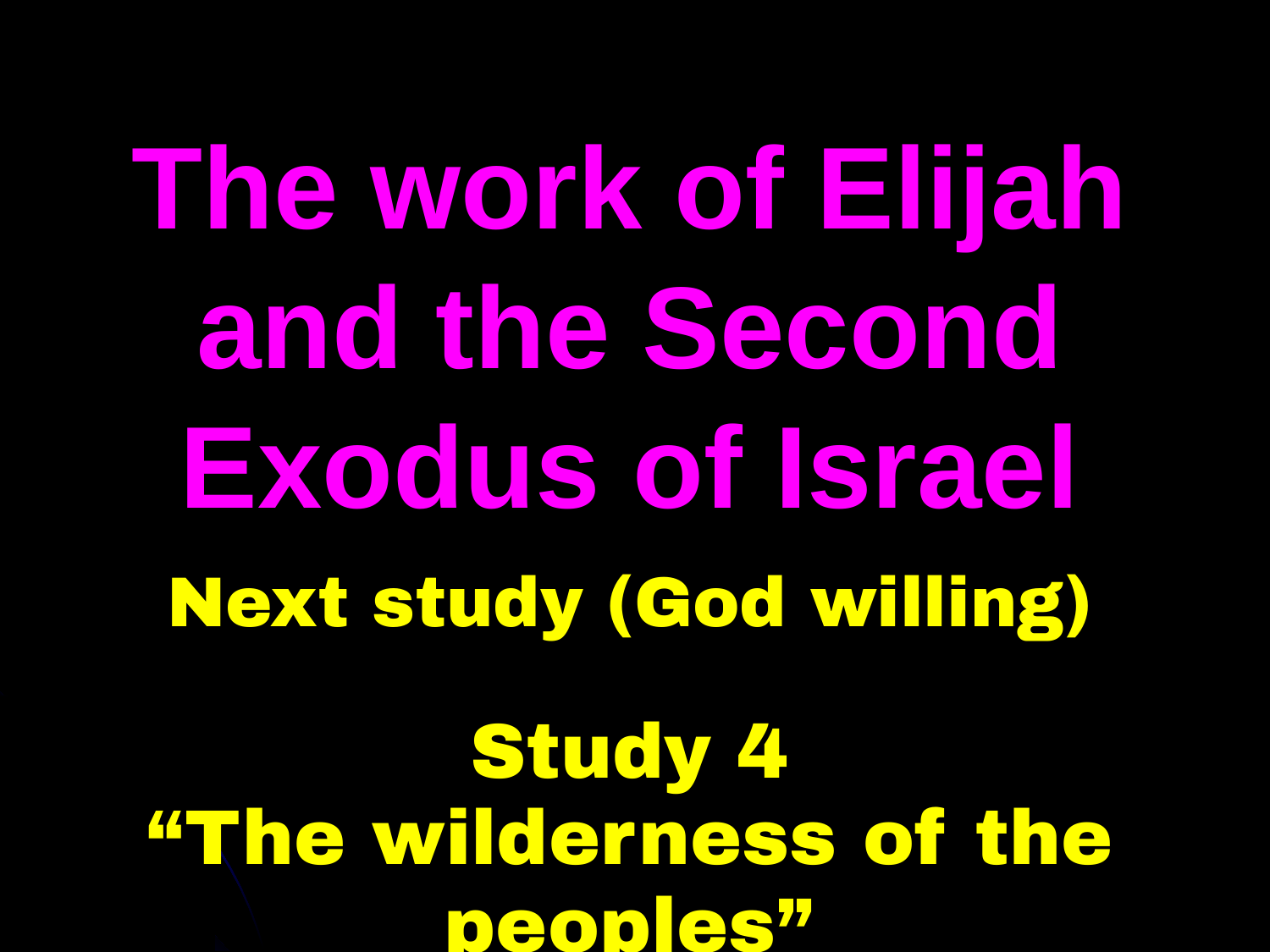

The work of Elijah and the Second Exodus of Israel
Next study (God willing)

Study 4
“The wilderness of the peoples”